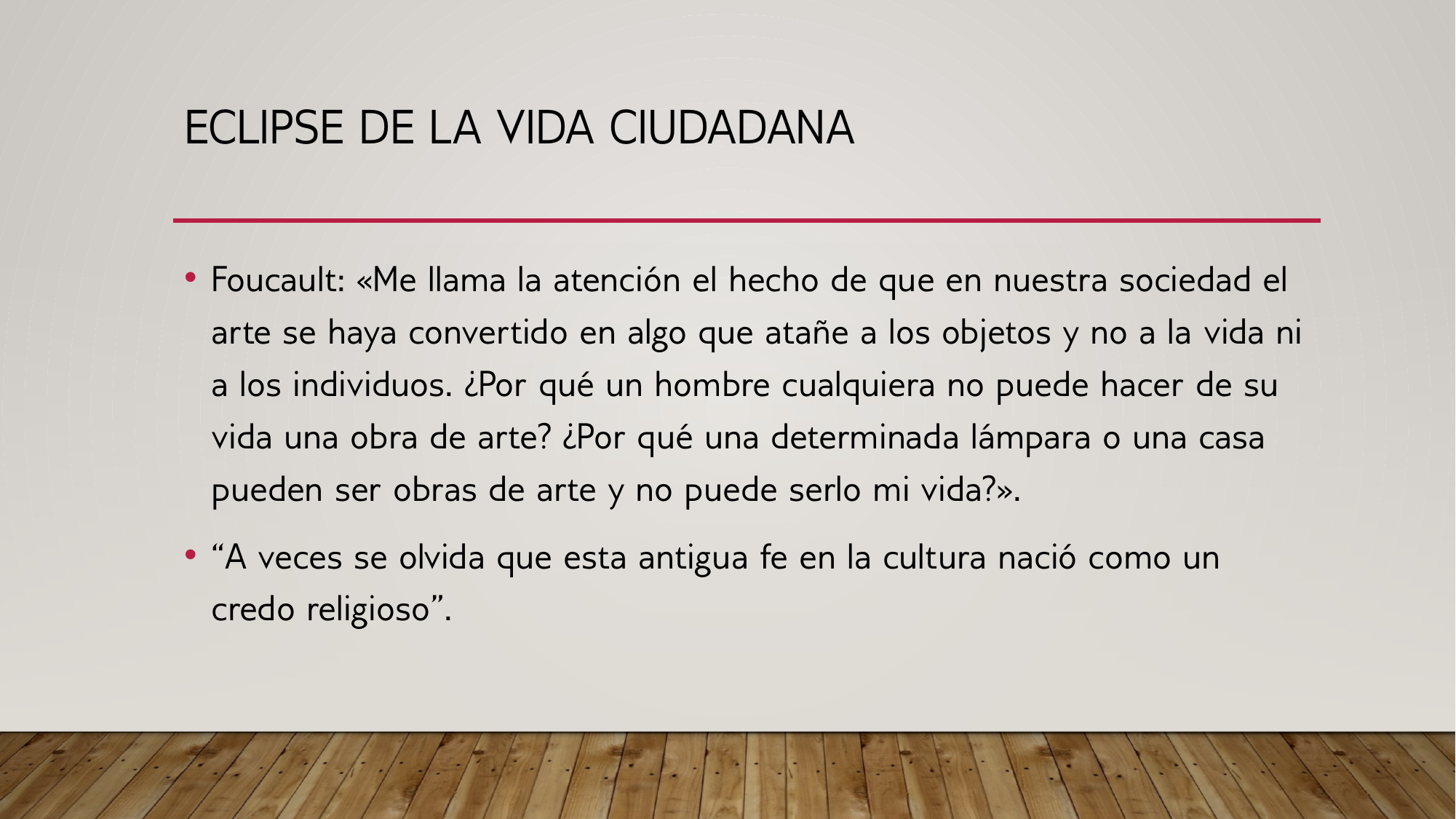

# Eclipse de la vida ciudadana
Foucault: «Me llama la atención el hecho de que en nuestra sociedad el arte se haya convertido en algo que atañe a los objetos y no a la vida ni a los individuos. ¿Por qué un hombre cualquiera no puede hacer de su vida una obra de arte? ¿Por qué una determinada lámpara o una casa pueden ser obras de arte y no puede serlo mi vida?».
“A veces se olvida que esta antigua fe en la cultura nació como un credo religioso”.